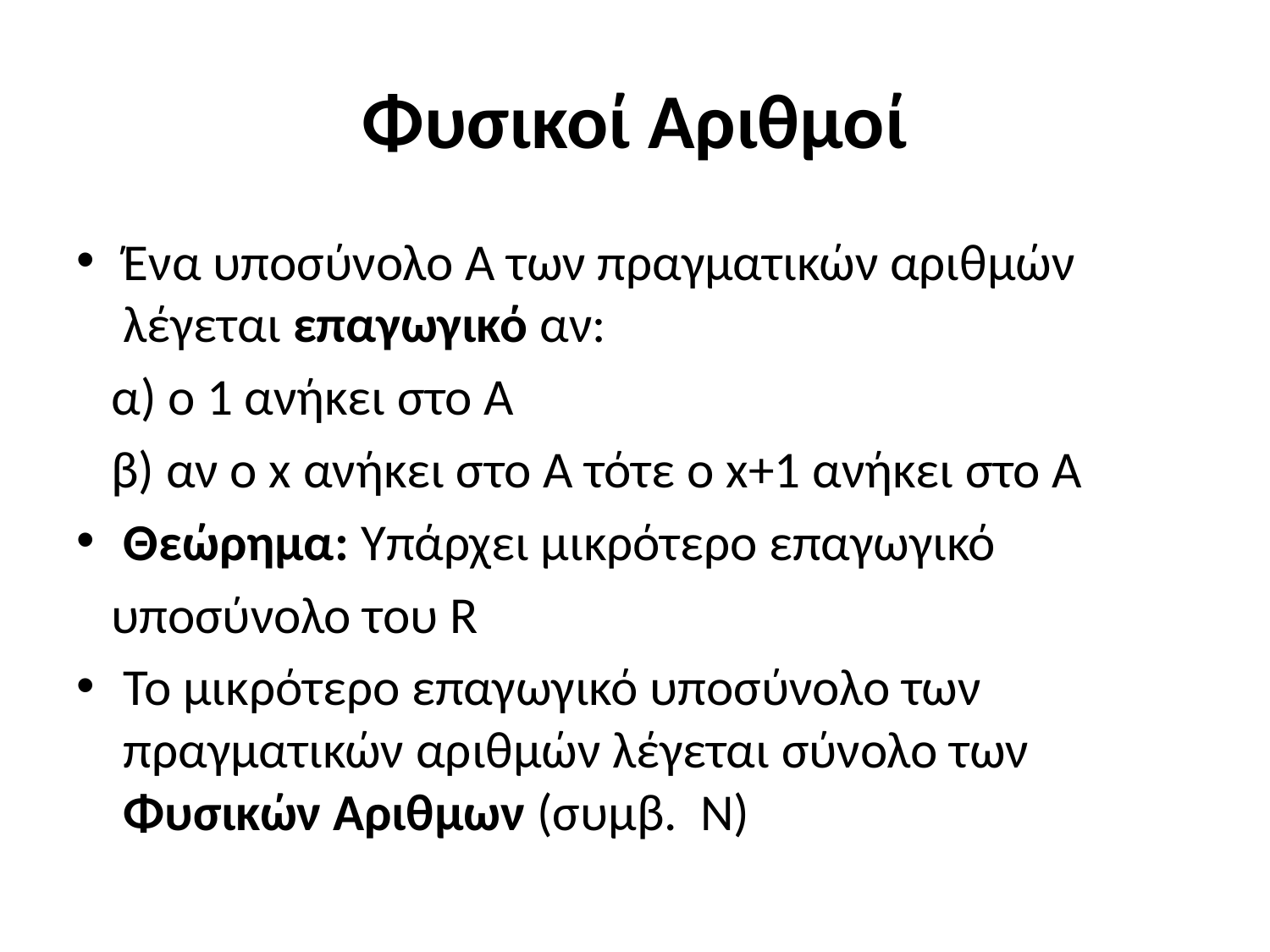

# Φυσικοί Αριθμοί
Ένα υποσύνολο Α των πραγματικών αριθμών λέγεται επαγωγικό αν:
   α) ο 1 ανήκει στο Α
   β) αν ο x ανήκει στο Α τότε ο x+1 ανήκει στο Α
Θεώρημα: Υπάρχει μικρότερο επαγωγικό
   υποσύνολο του R
Το μικρότερο επαγωγικό υποσύνολο των πραγματικών αριθμών λέγεται σύνολο των Φυσικών Αριθμων (συμβ.  Ν)